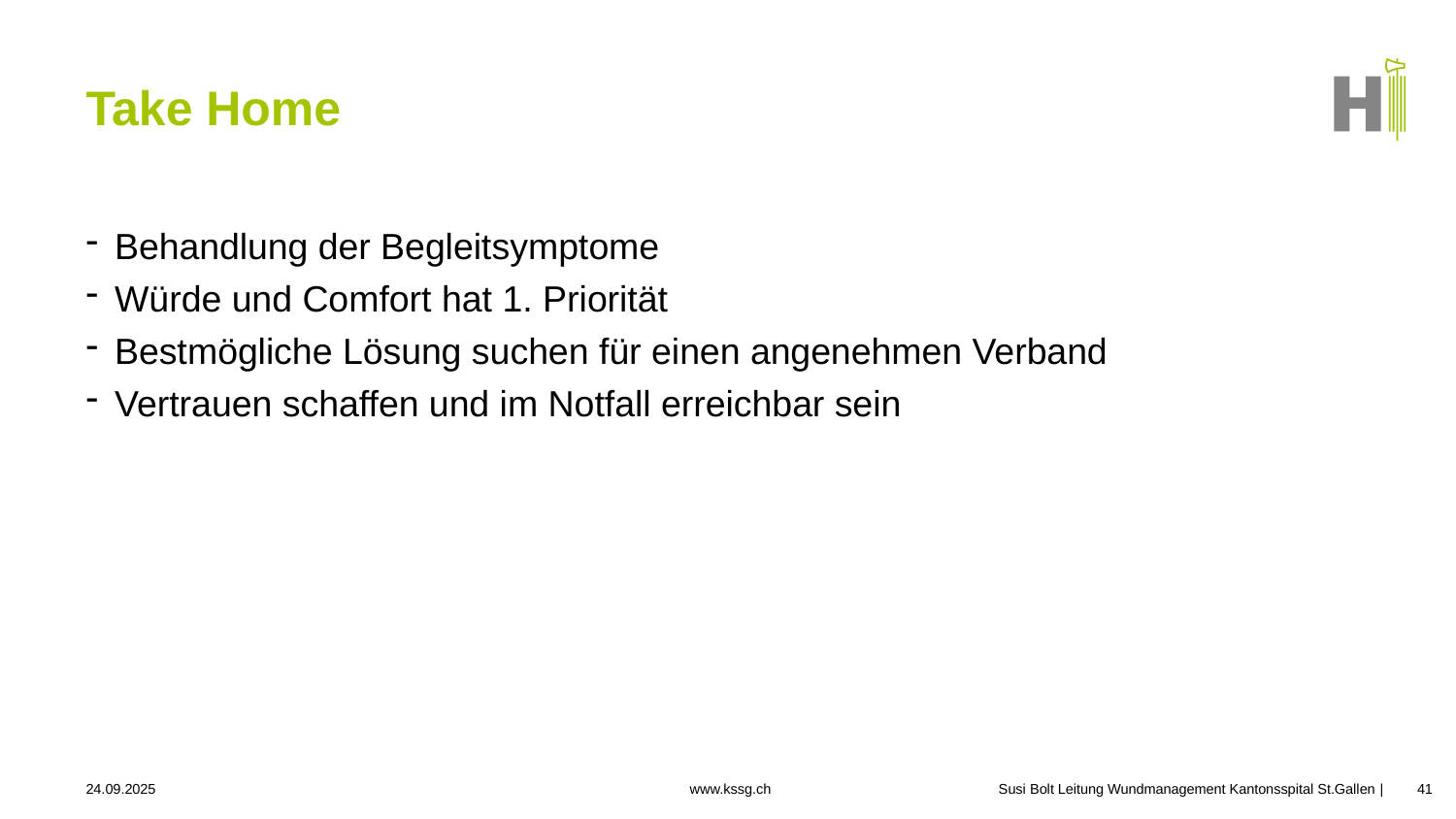

# Take Home
Behandlung der Begleitsymptome
Würde und Comfort hat 1. Priorität
Bestmögliche Lösung suchen für einen angenehmen Verband
Vertrauen schaffen und im Notfall erreichbar sein
24.09.2025
Susi Bolt Leitung Wundmanagement Kantonsspital St.Gallen
41